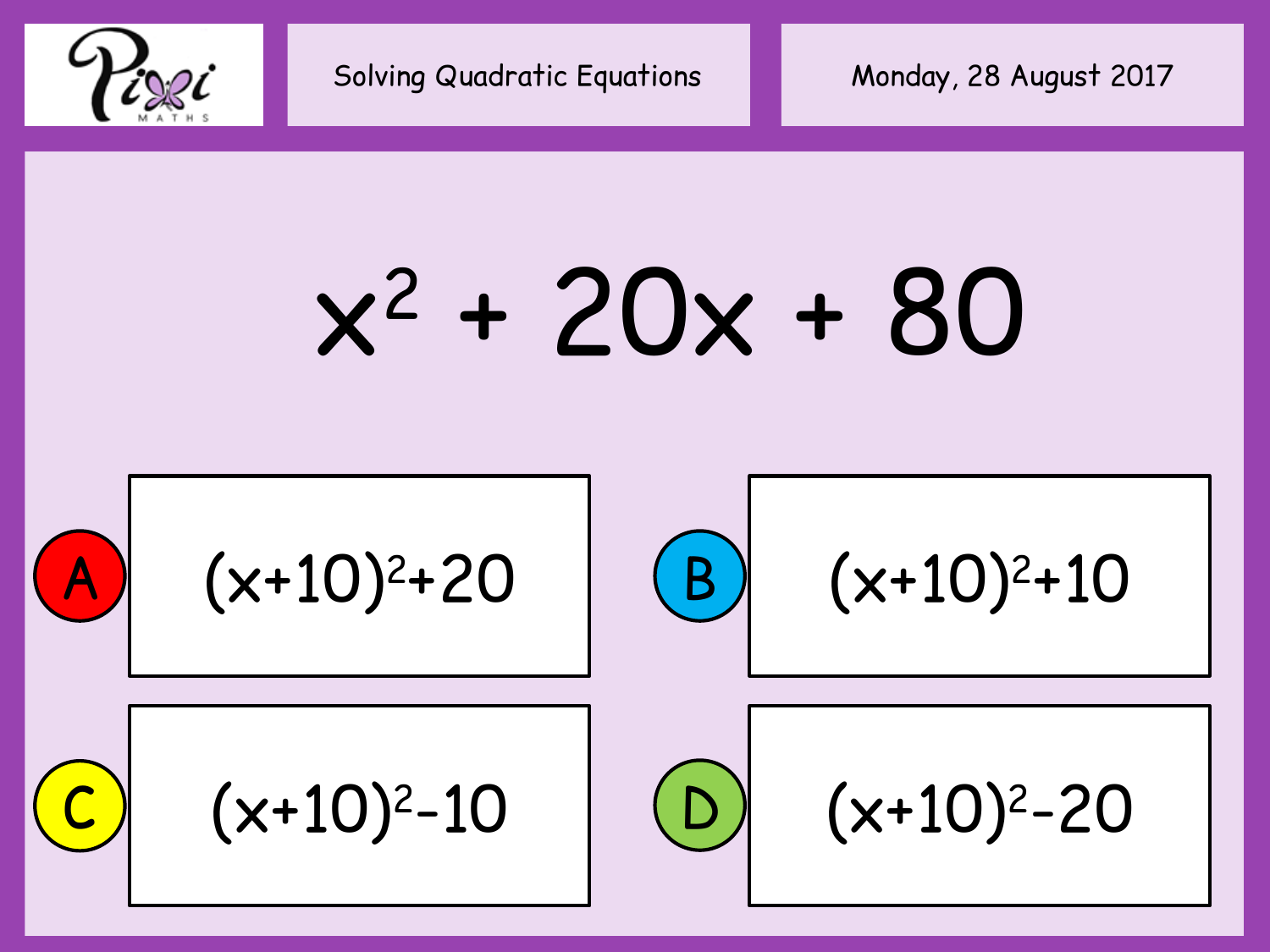

x2 + 20x + 80
(x+10)2+20
(x+10)2+10
A
B
(x+10)2-10
(x+10)2-20
D
C